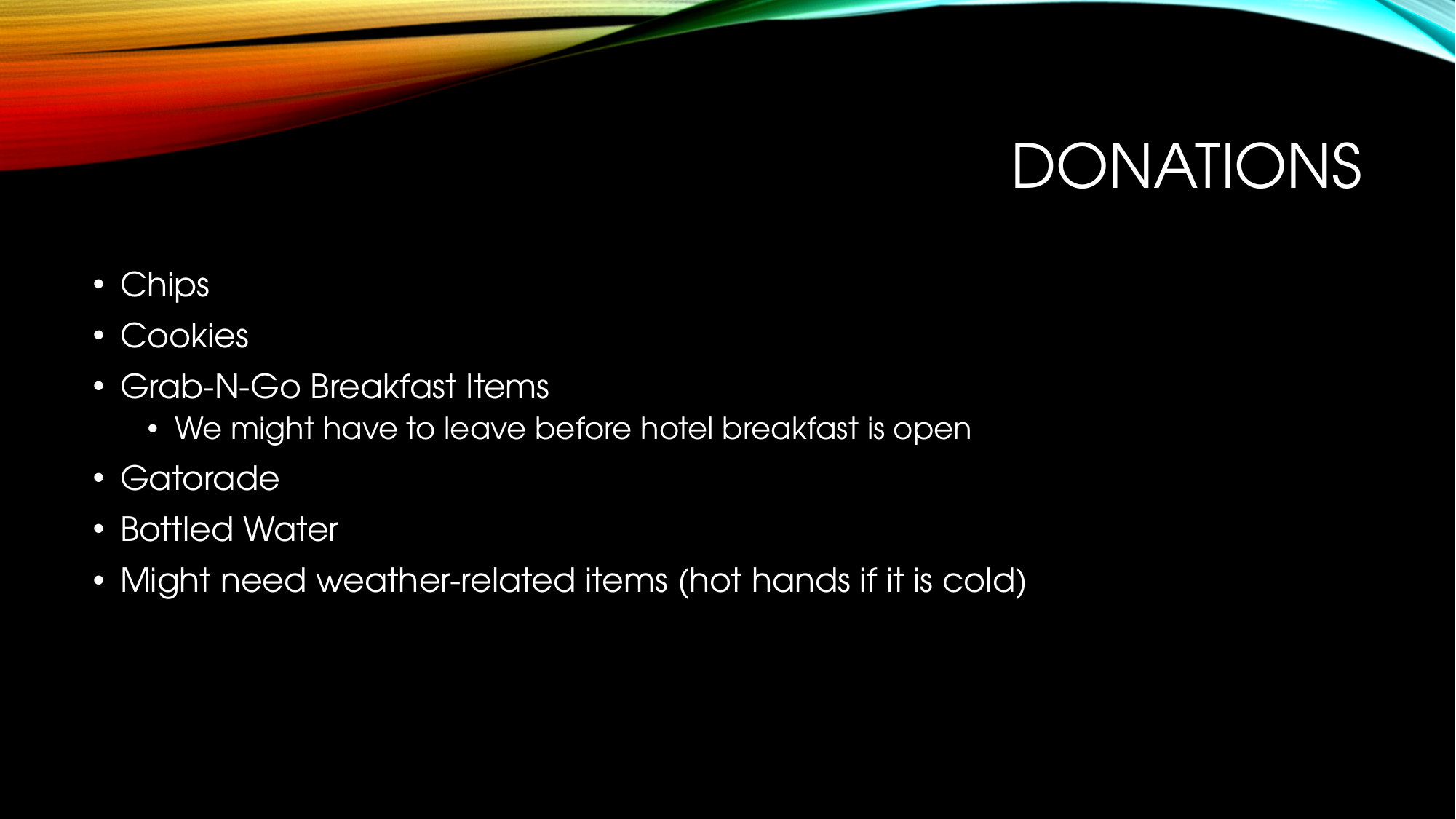

# Donations
Chips
Cookies
Grab-N-Go Breakfast Items
We might have to leave before hotel breakfast is open
Gatorade
Bottled Water
Might need weather-related items (hot hands if it is cold)